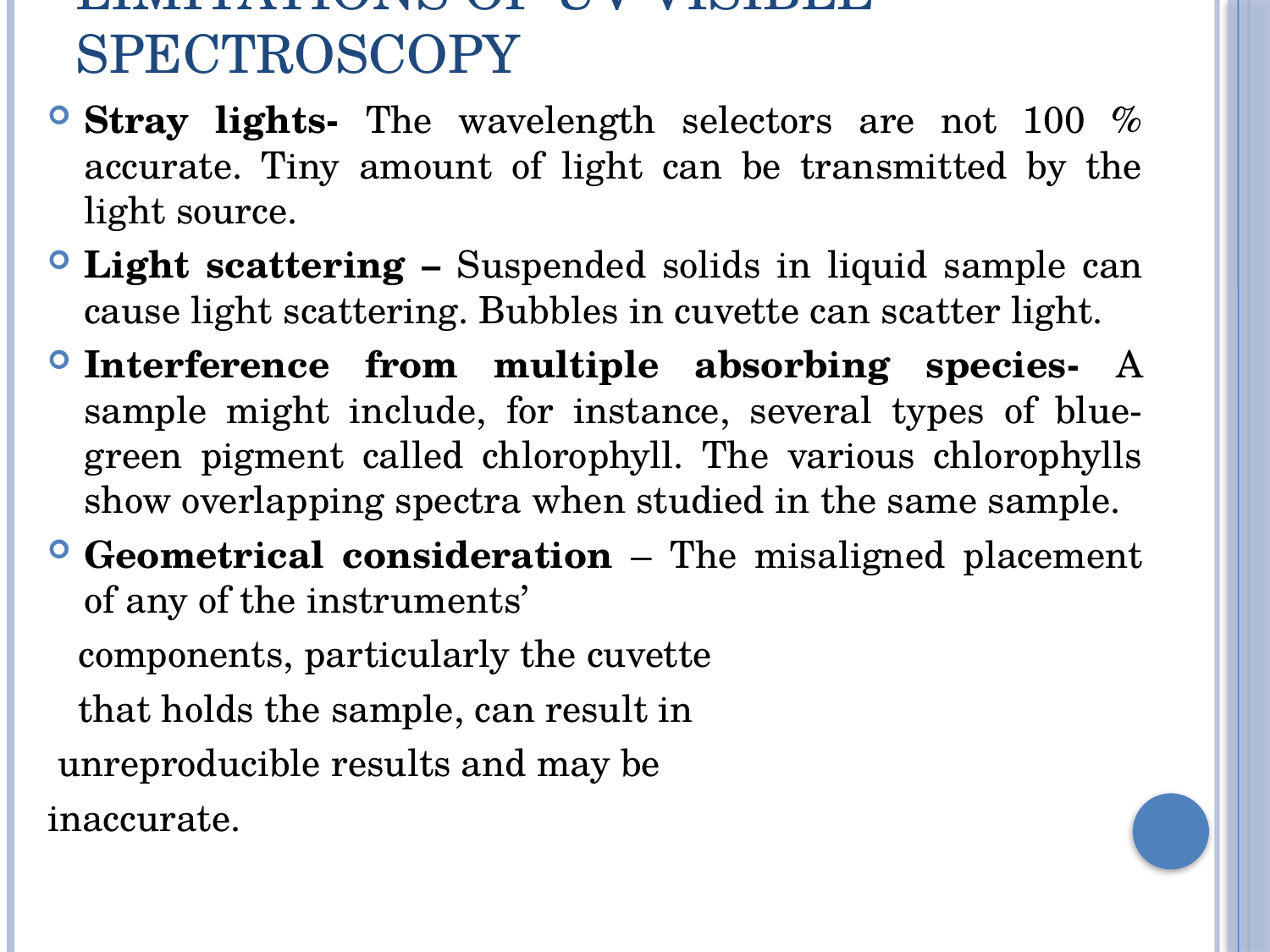

# Limitations of uv-visible spectroscopy
Stray lights- The wavelength selectors are not 100 % accurate. Tiny amount of light can be transmitted by the light source.
Light scattering – Suspended solids in liquid sample can cause light scattering. Bubbles in cuvette can scatter light.
Interference from multiple absorbing species- A sample might include, for instance, several types of blue-green pigment called chlorophyll. The various chlorophylls show overlapping spectra when studied in the same sample.
Geometrical consideration – The misaligned placement of any of the instruments’
   components, particularly the cuvette
   that holds the sample, can result in
 unreproducible results and may be
inaccurate.